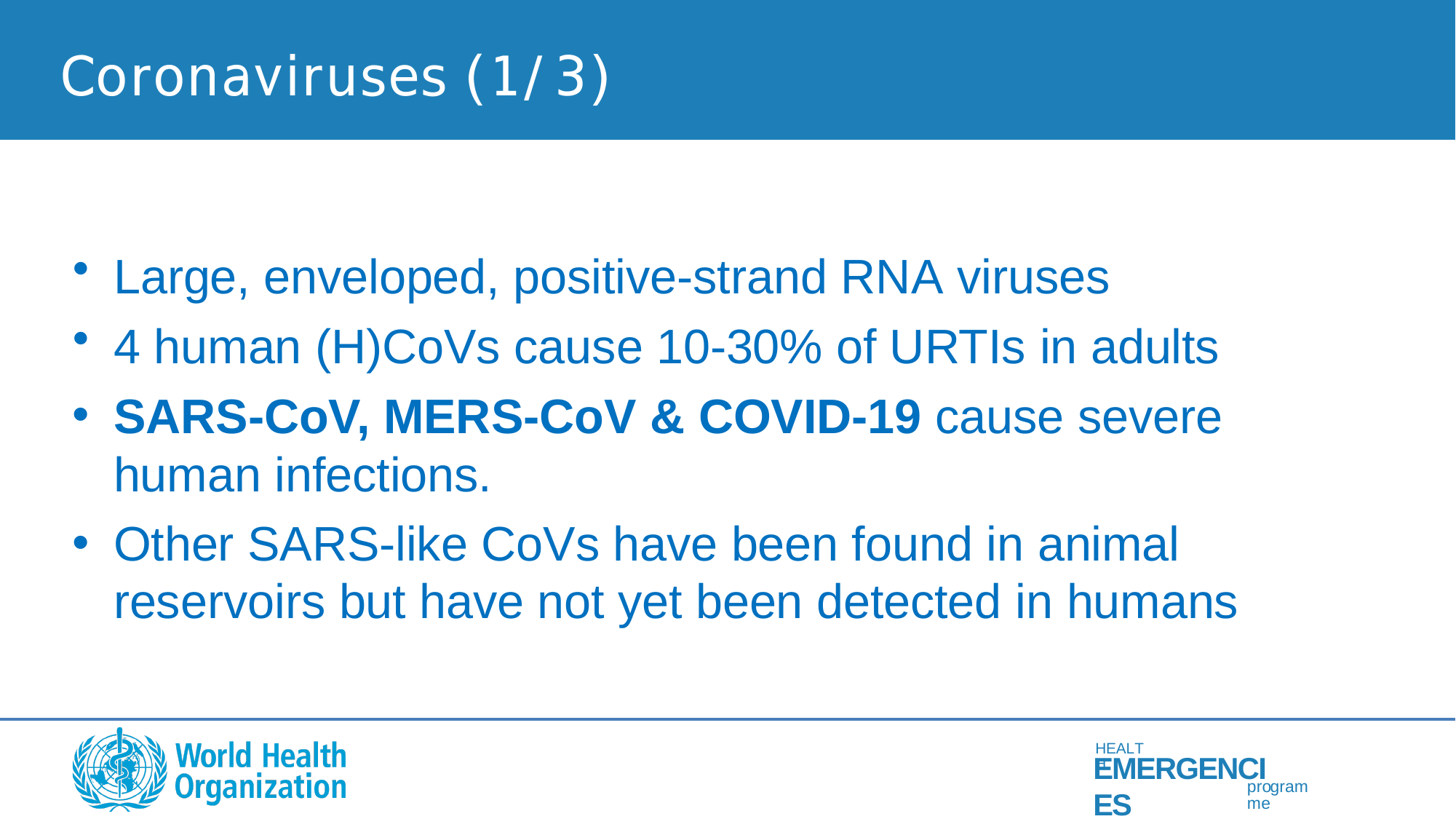

# Coronaviruses (1/3)
Large, enveloped, positive-strand RNA viruses
4 human (H)CoVs cause 10-30% of URTIs in adults
SARS-CoV, MERS-CoV & COVID-19 cause severe  human infections.
Other SARS-like CoVs have been found in animal  reservoirs but have not yet been detected in humans

HEALTH
EMERGENCIES
programme